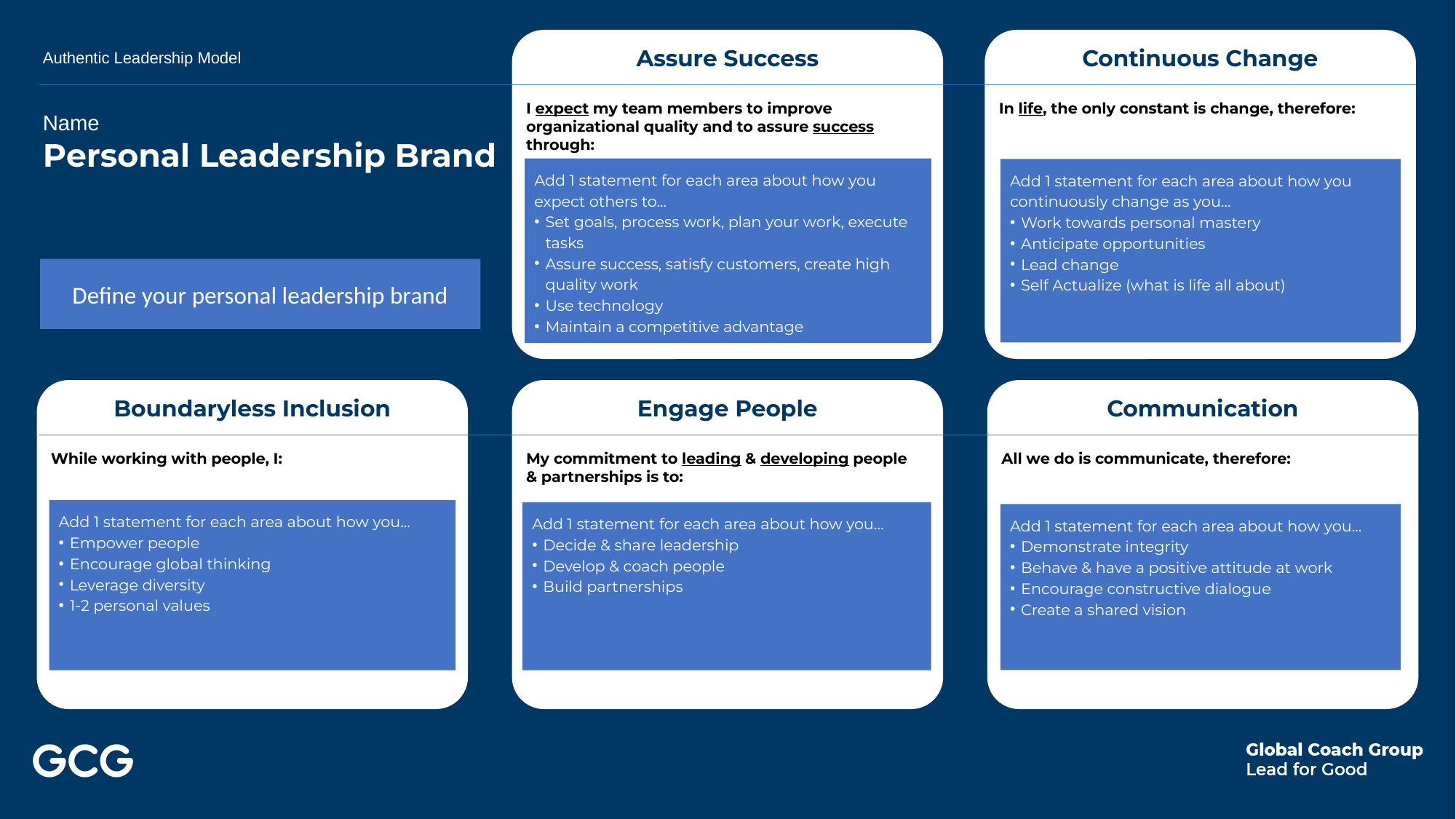

Assure Success

I expect my team members to improve organizational quality and to assure success through:

Continuous Change

In life, the only constant is change, therefore:

Authentic Leadership Model
Name
Personal Leadership Brand
Add 1 statement for each area about how you expect others to…
Set goals, process work, plan your work, execute tasks
Assure success, satisfy customers, create high quality work
Use technology
Maintain a competitive advantage
Add 1 statement for each area about how you continuously change as you…
Work towards personal mastery
Anticipate opportunities
Lead change
Self Actualize (what is life all about)
Define your personal leadership brand
Boundaryless Inclusion

While working with people, I:

Engage People

My commitment to leading & developing people & partnerships is to:

Communication

All we do is communicate, therefore:

Add 1 statement for each area about how you…
Empower people
Encourage global thinking
Leverage diversity
1-2 personal values
Add 1 statement for each area about how you…
Decide & share leadership
Develop & coach people
Build partnerships
Add 1 statement for each area about how you…
Demonstrate integrity
Behave & have a positive attitude at work
Encourage constructive dialogue
Create a shared vision